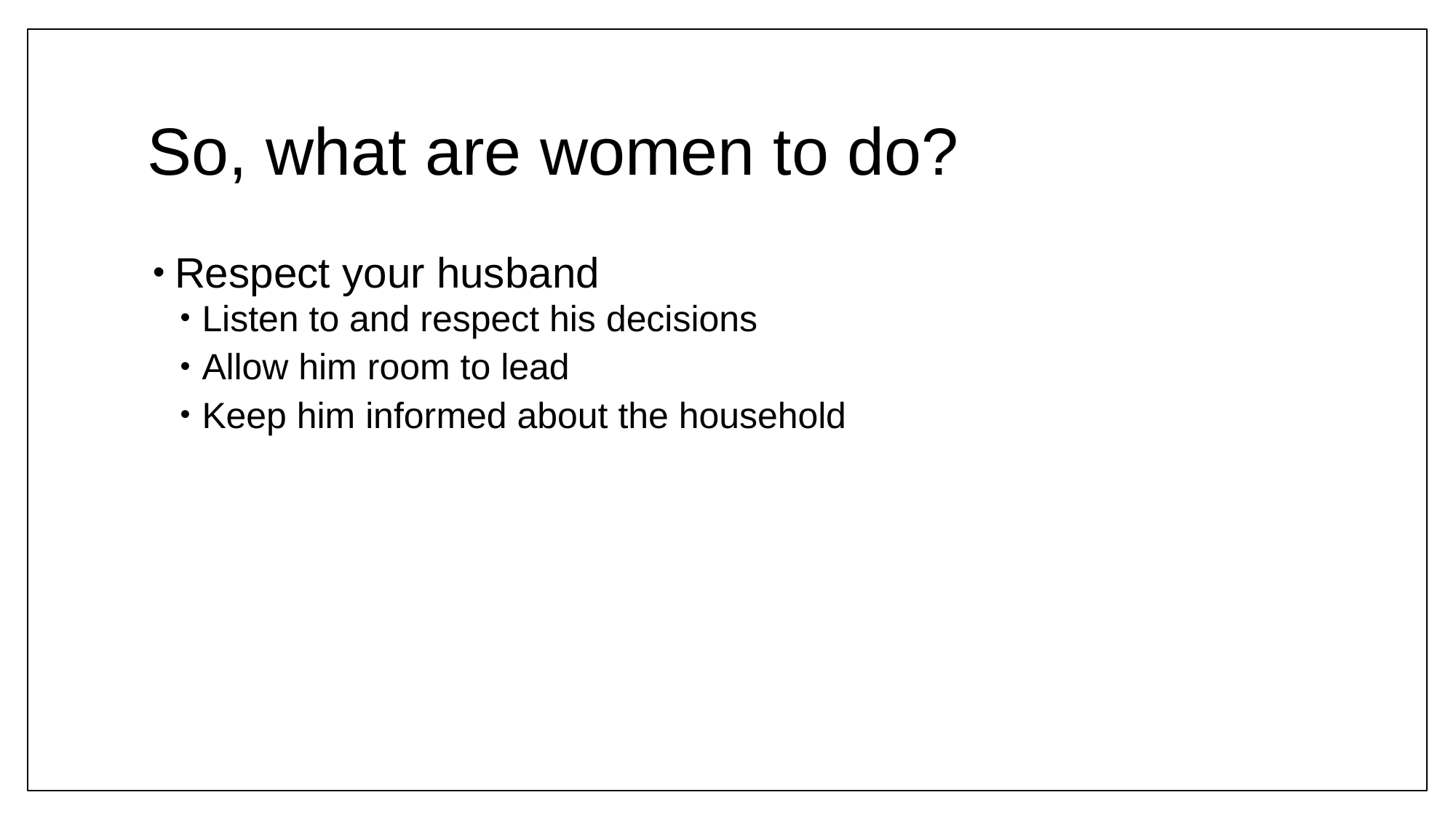

# So, what are women to do?
Respect your husband
Listen to and respect his decisions
Allow him room to lead
Keep him informed about the household